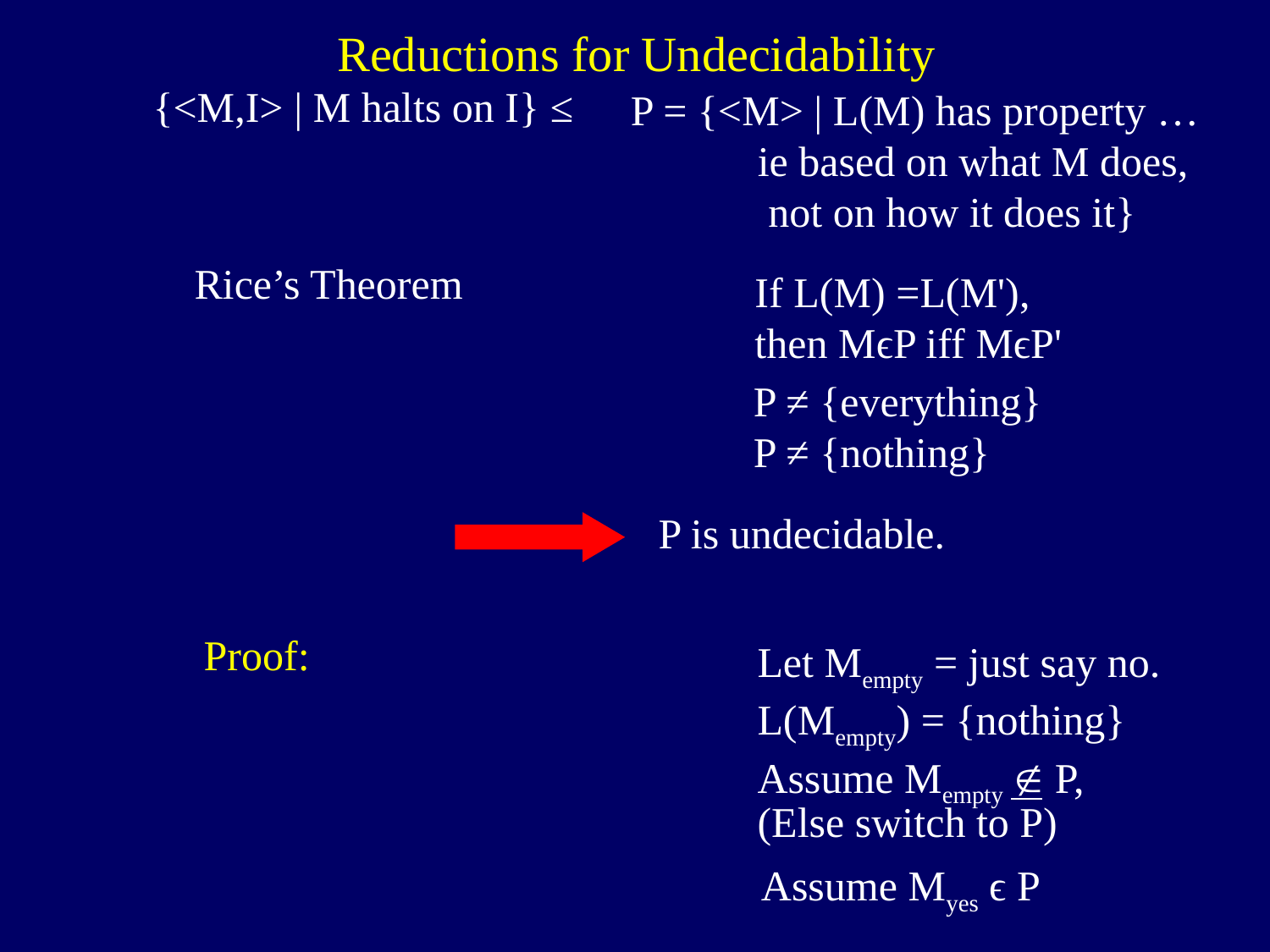

Reductions for Undecidability
{<M,I> | M halts on I} ≤
P = {<M> | L(M) has property …
            ie based on what M does,
             not on how it does it}
Rice’s Theorem
If L(M) =L(M'),
then MϵP iff MϵP'
P ≠ {everything}
P ≠ {nothing}
P is undecidable.

Proof:
Let Mempty = just say no.
L(Mempty) = {nothing}
Assume Mempty ∉ P,
(Else switch to P)
Assume Myes ϵ P